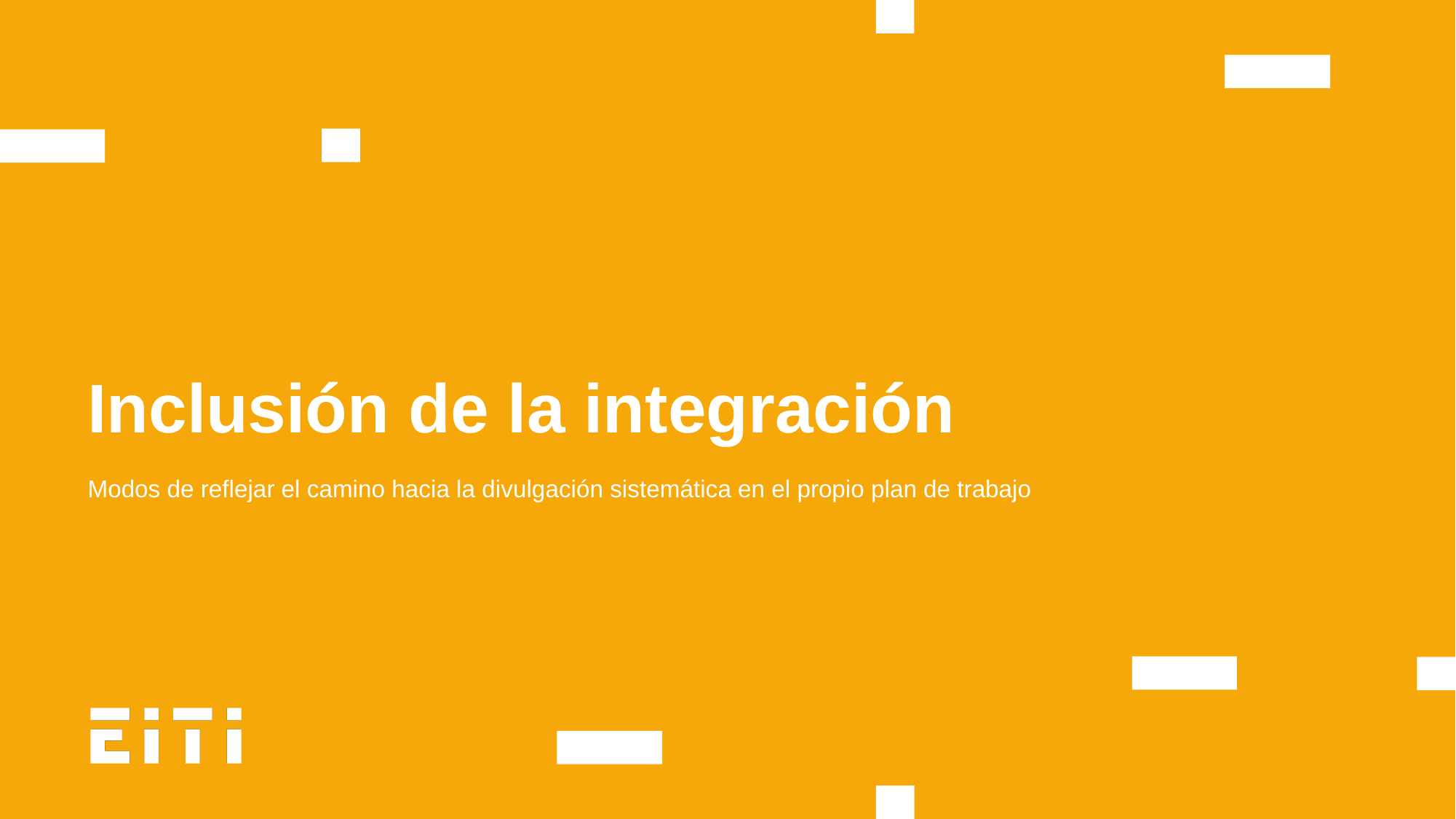

Inclusión de la integración
Modos de reflejar el camino hacia la divulgación sistemática en el propio plan de trabajo